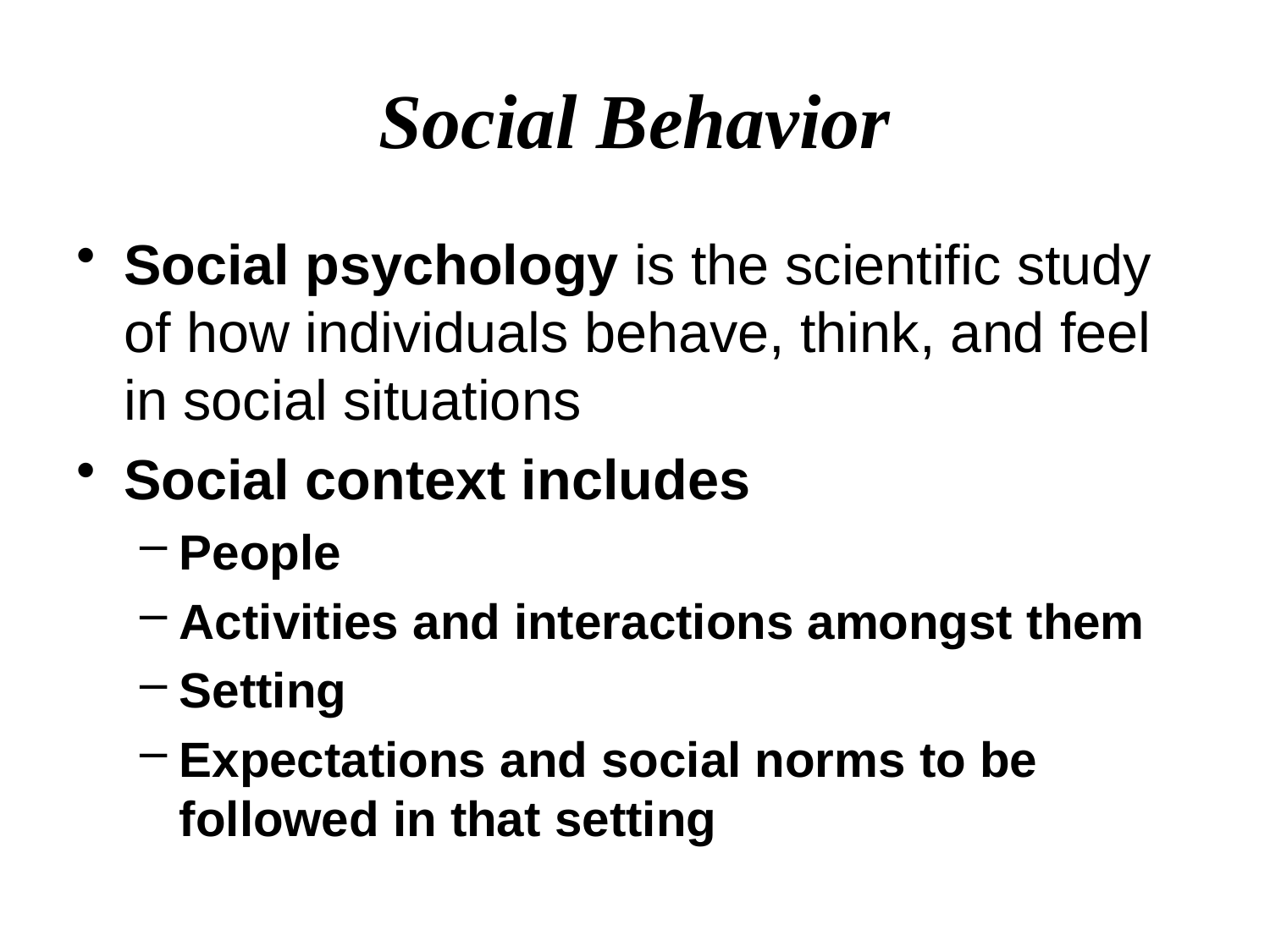

# Social Behavior
Social psychology is the scientific study of how individuals behave, think, and feel in social situations
Social context includes
People
Activities and interactions amongst them
Setting
Expectations and social norms to be followed in that setting